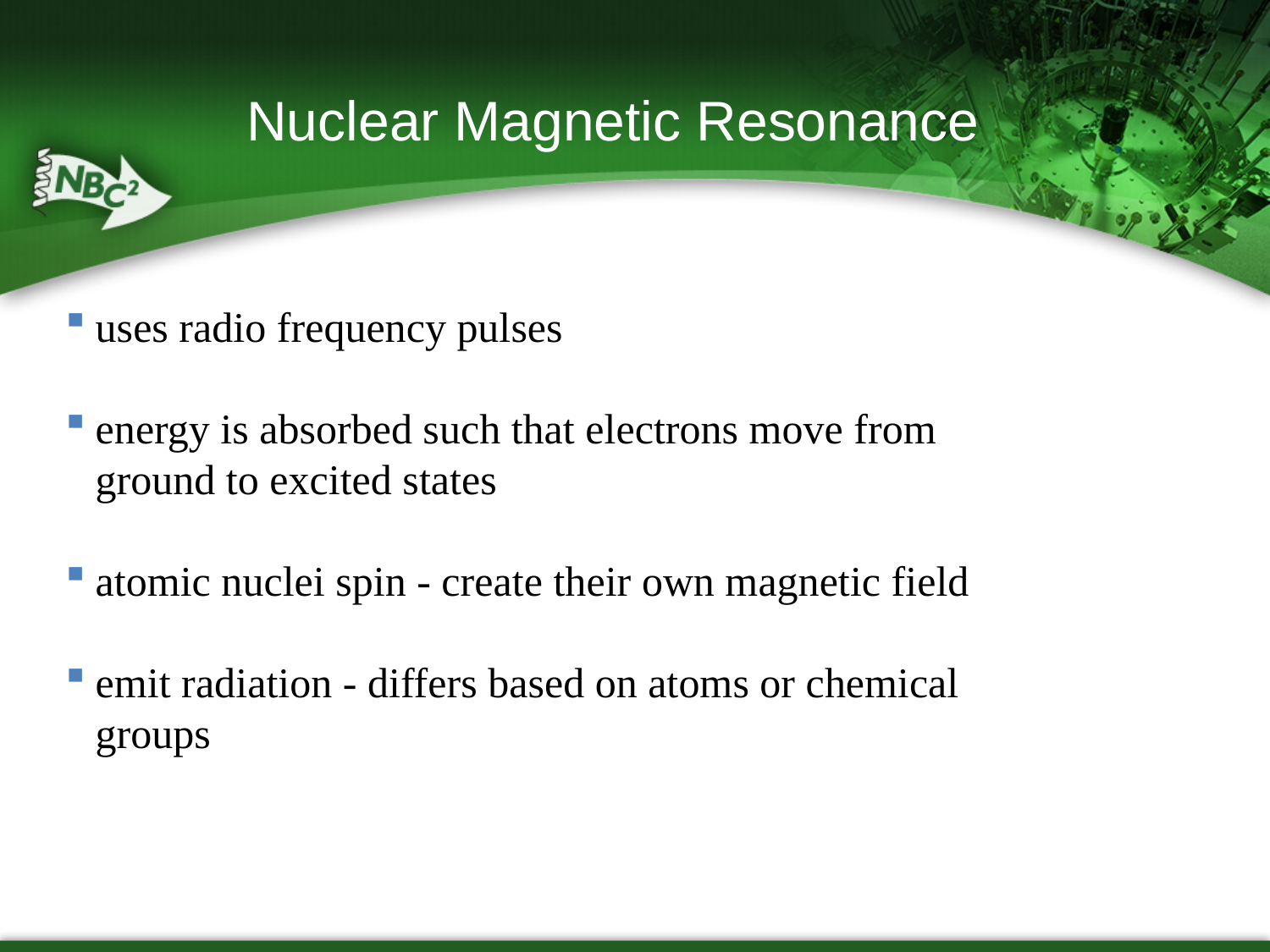

# Nuclear Magnetic Resonance

uses radio frequency pulses

energy is absorbed such that electrons move from ground to excited states

atomic nuclei spin - create their own magnetic field

emit radiation - differs based on atoms or chemical groups